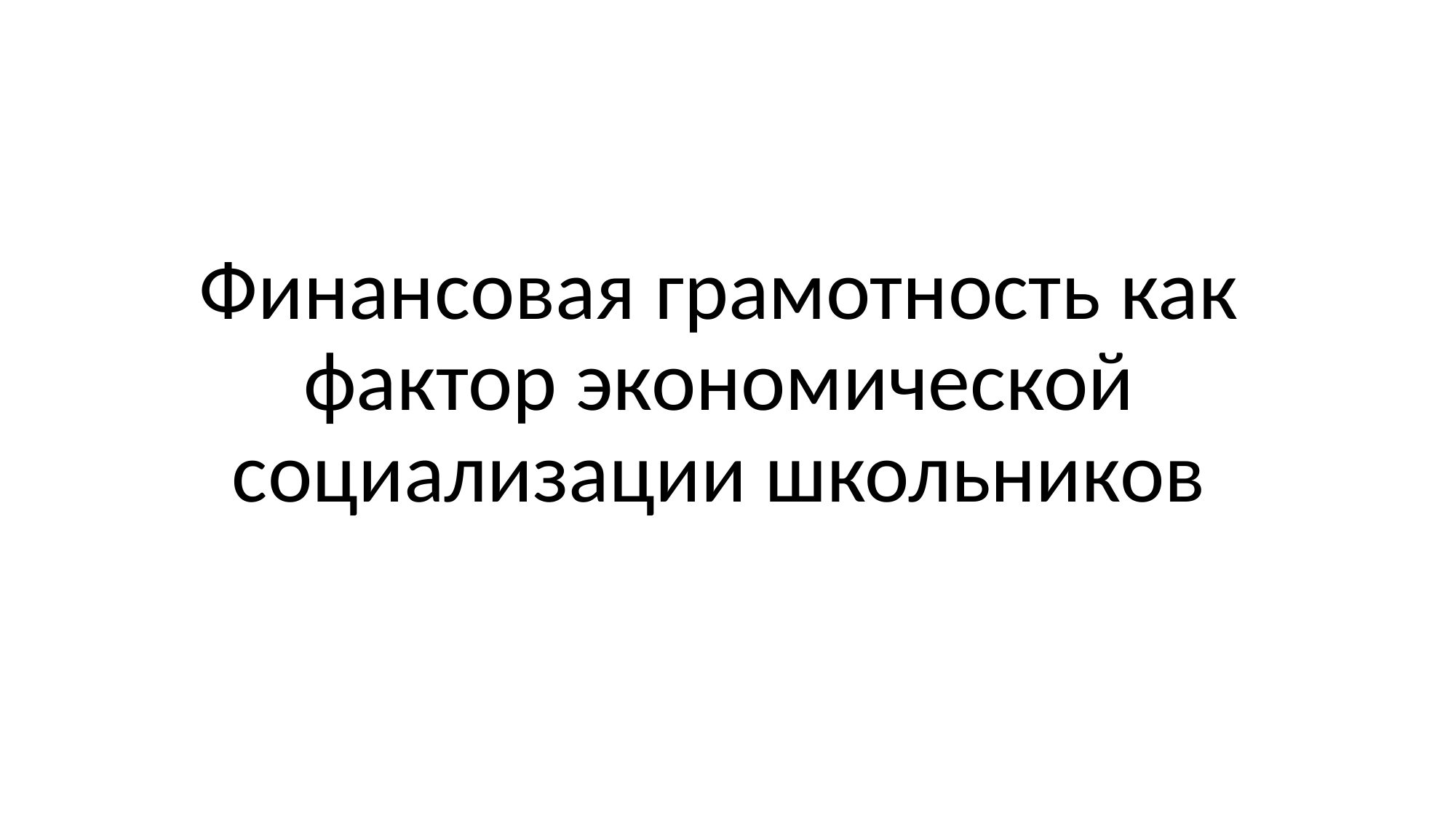

# Финансовая грамотность как фактор экономической социализации школьников